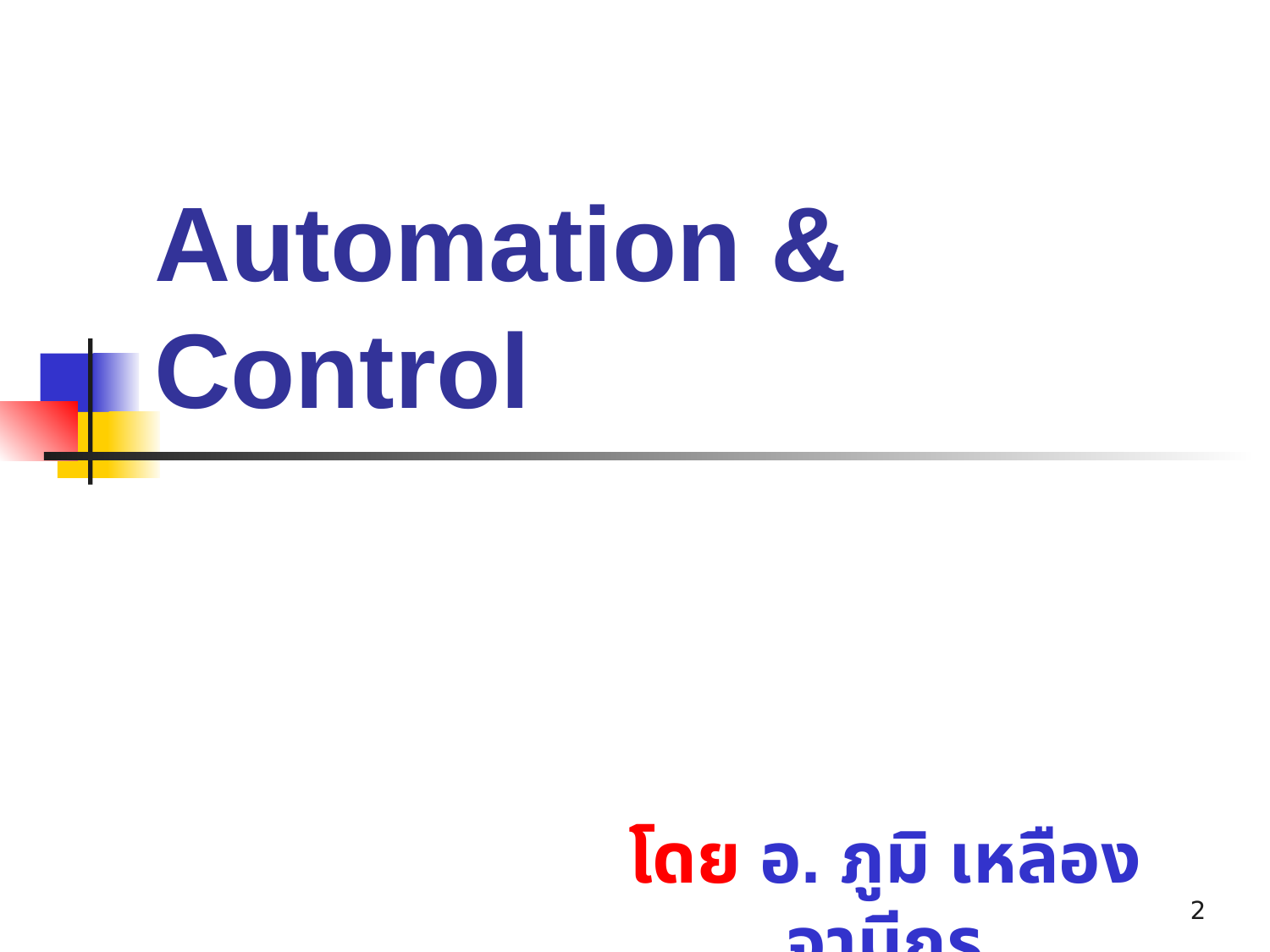

# Automation & Control
โดย อ. ภูมิ เหลืองจามีกร
2